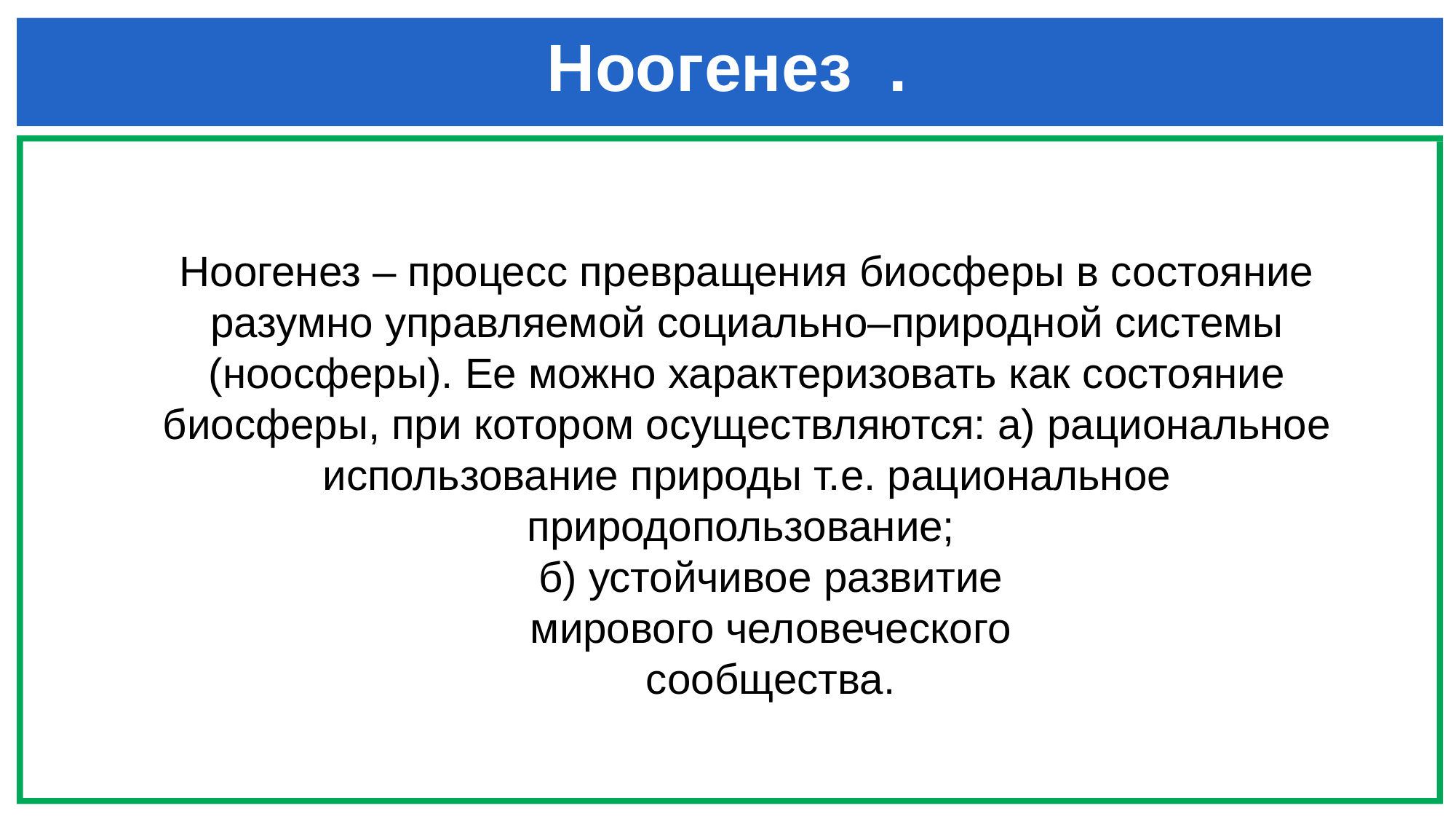

# Ноогенез  .

Ноогенез – процесс превращения биосферы в состояние разумно управляемой социально–природной системы (ноосферы). Ее можно характеризовать как состояние биосферы, при котором осуществляются: а) рациональное использование природы т.е. рациональное природопользование;
    б) устойчивое развитие
    мирового человеческого
    сообщества.